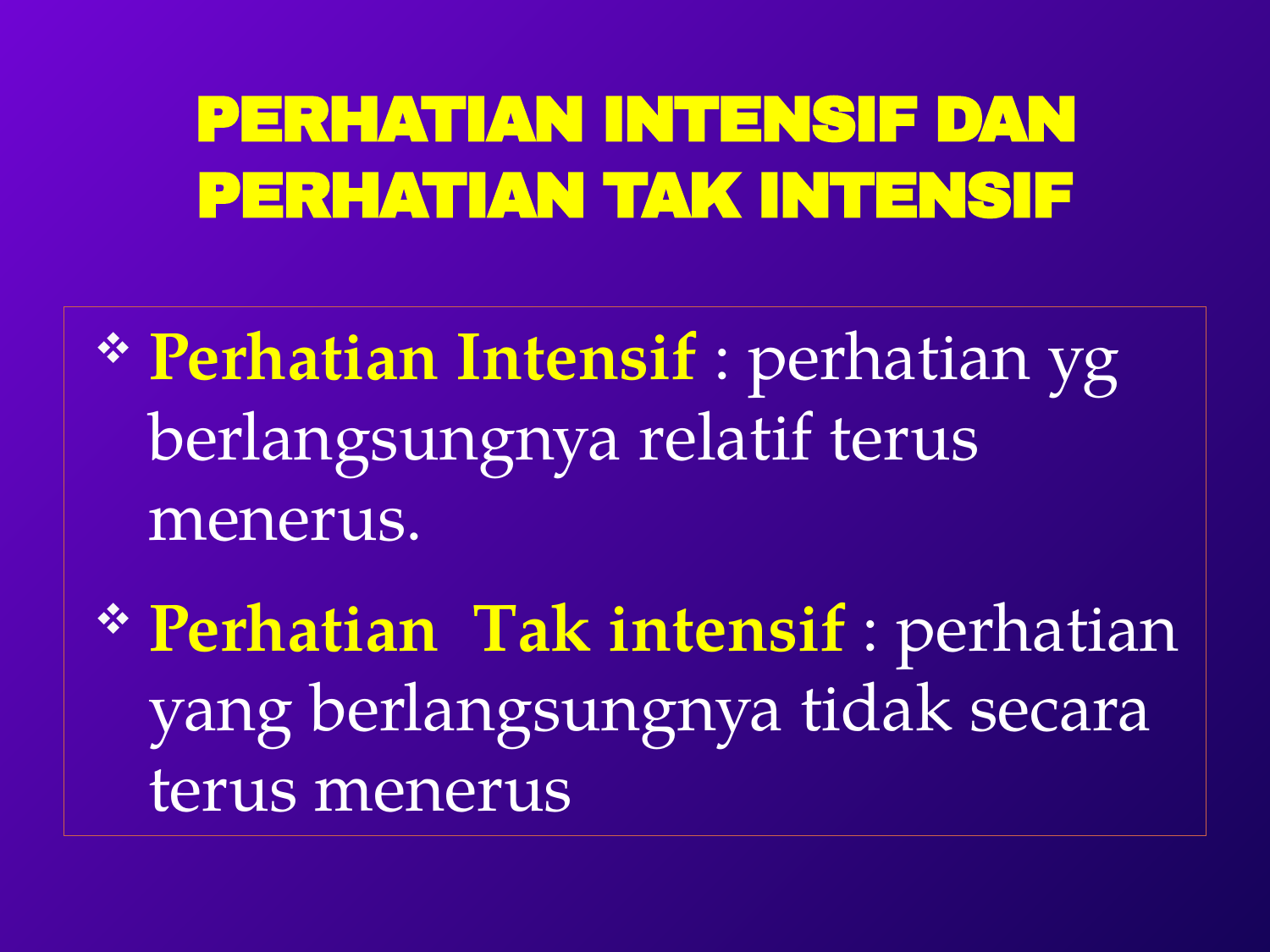

# PERHATIAN INTENSIF DAN PERHATIAN TAK INTENSIF
Perhatian Intensif : perhatian yg berlangsungnya relatif terus menerus.
Perhatian  Tak intensif : perhatian yang berlangsungnya tidak secara terus menerus